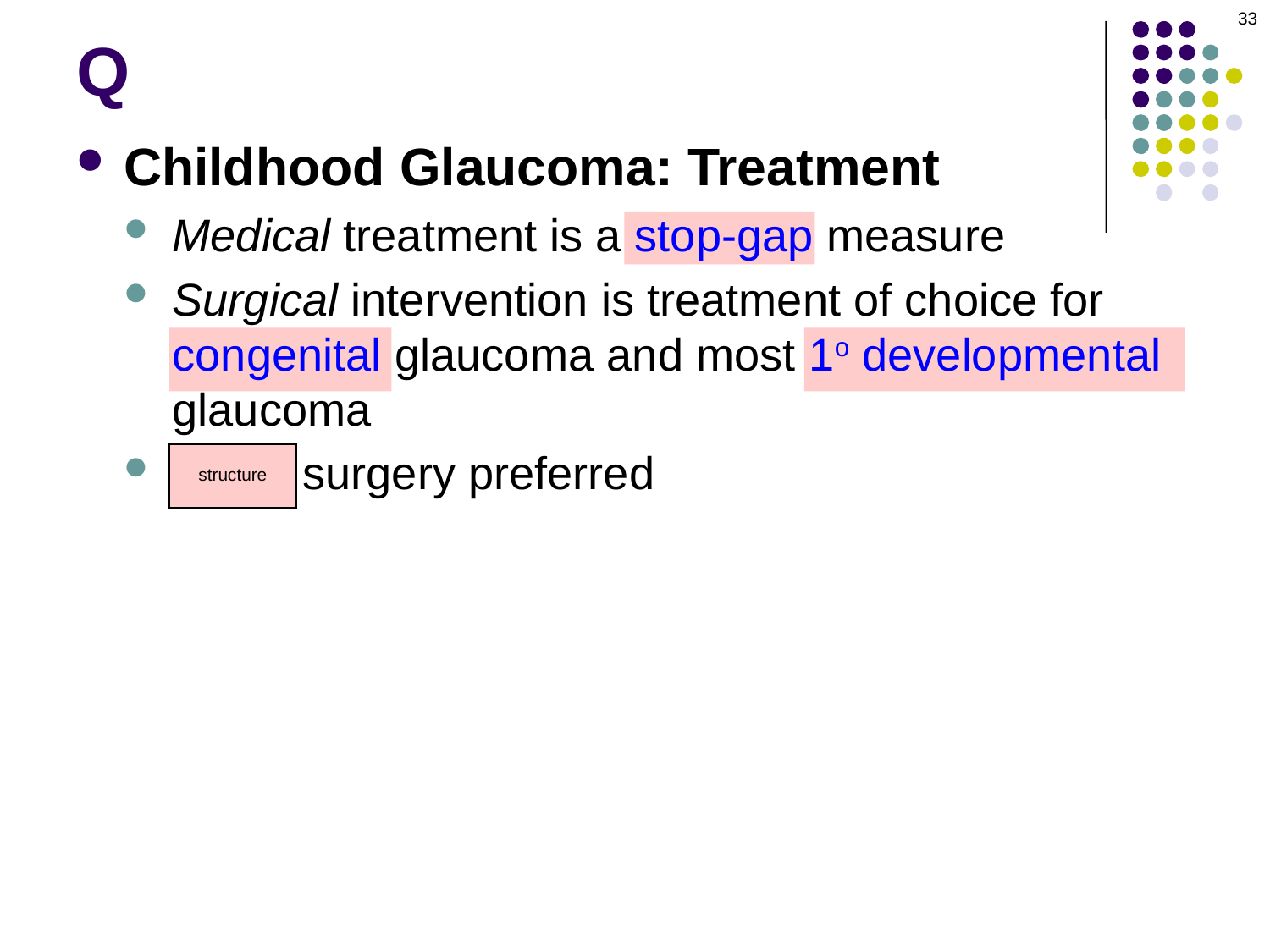

33
# Q
Childhood Glaucoma: Treatment
Medical treatment is a stop-gap measure
Surgical intervention is treatment of choice for congenital glaucoma and most 1o developmental glaucoma
Angle surgery preferred
If angle surgery fails, trab or shunt is indicated
Try angle surgery x 2 before changing tactics

structure